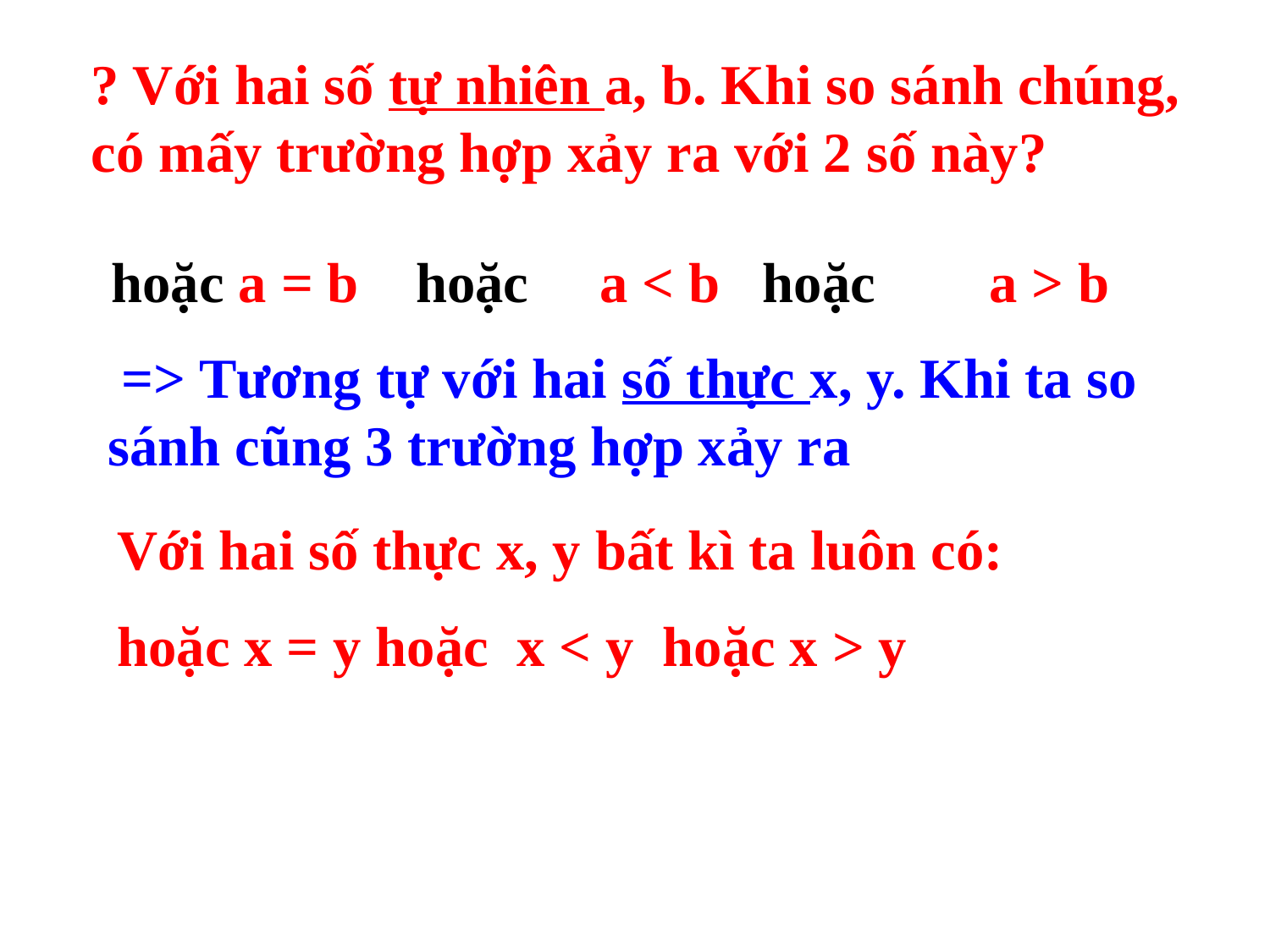

? Với hai số tự nhiên a, b. Khi so sánh chúng, có mấy trường hợp xảy ra với 2 số này?
 hoặc a = b    hoặc     a < b   hoặc        a > b
 => Tương tự với hai số thực x, y. Khi ta so sánh cũng 3 trường hợp xảy ra
Với hai số thực x, y bất kì ta luôn có:
hoặc x = y hoặc  x < y  hoặc x > y